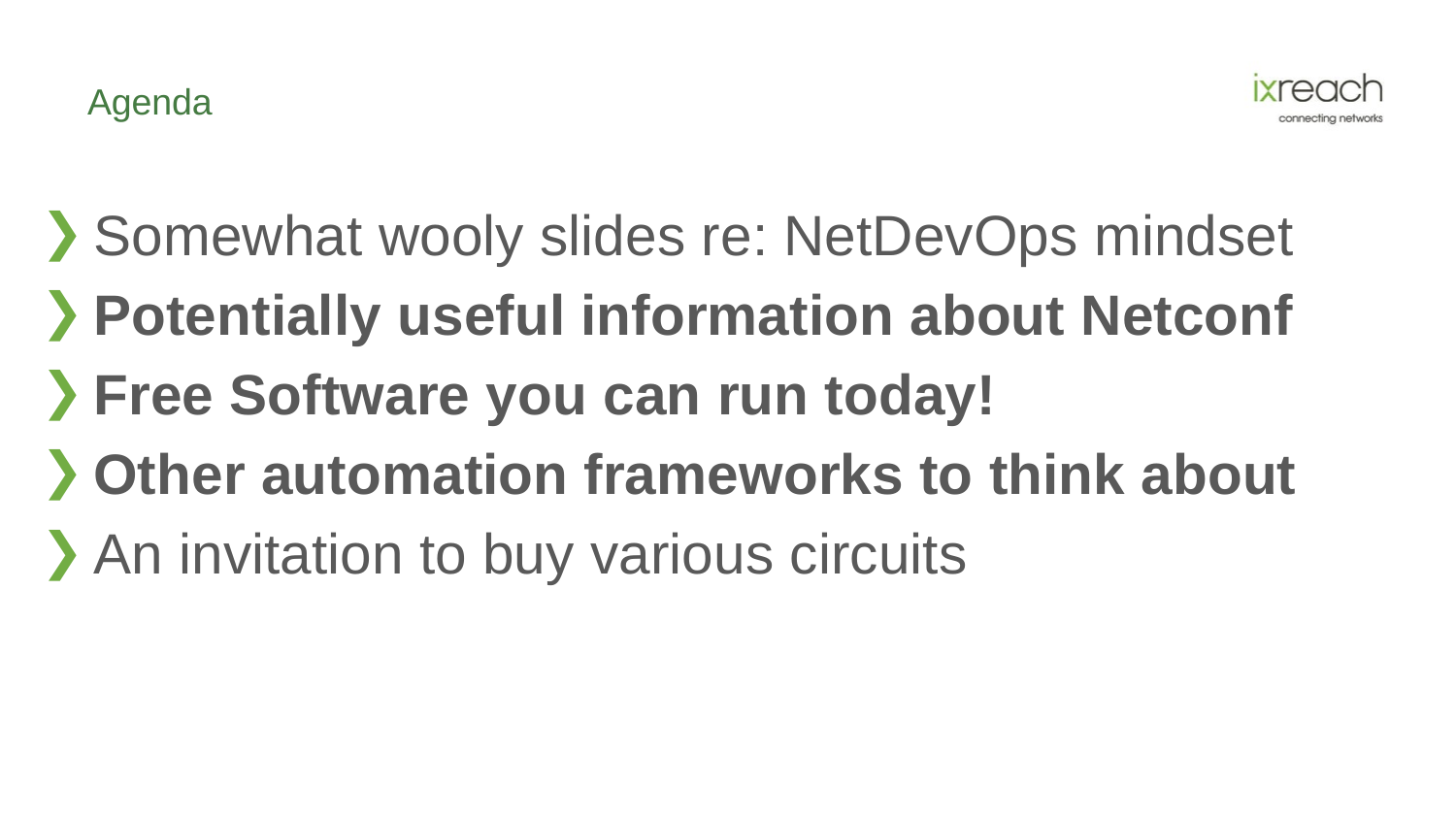

# Agenda
Somewhat wooly slides re: NetDevOps mindset
Potentially useful information about Netconf
Free Software you can run today!
Other automation frameworks to think about
An invitation to buy various circuits